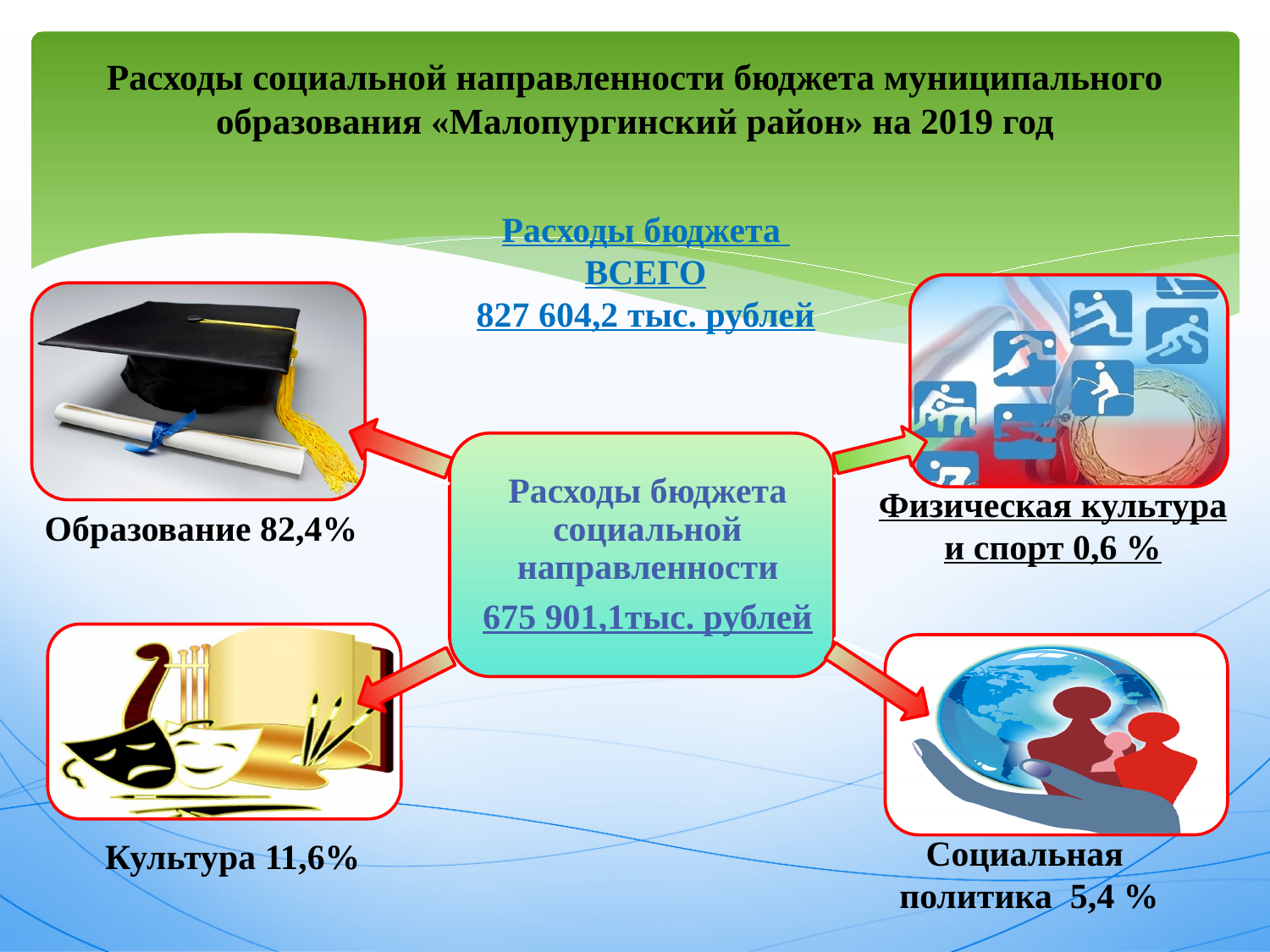

# Расходы социальной направленности бюджета муниципального образования «Малопургинский район» на 2019 год
Расходы бюджета
ВСЕГО
827 604,2 тыс. рублей

Расходы бюджета социальной направленности
675 901,1тыс. рублей

Физическая культура и спорт 0,6 %

Образование 82,4%

Социальная
политика  5,4 %
Культура 11,6%